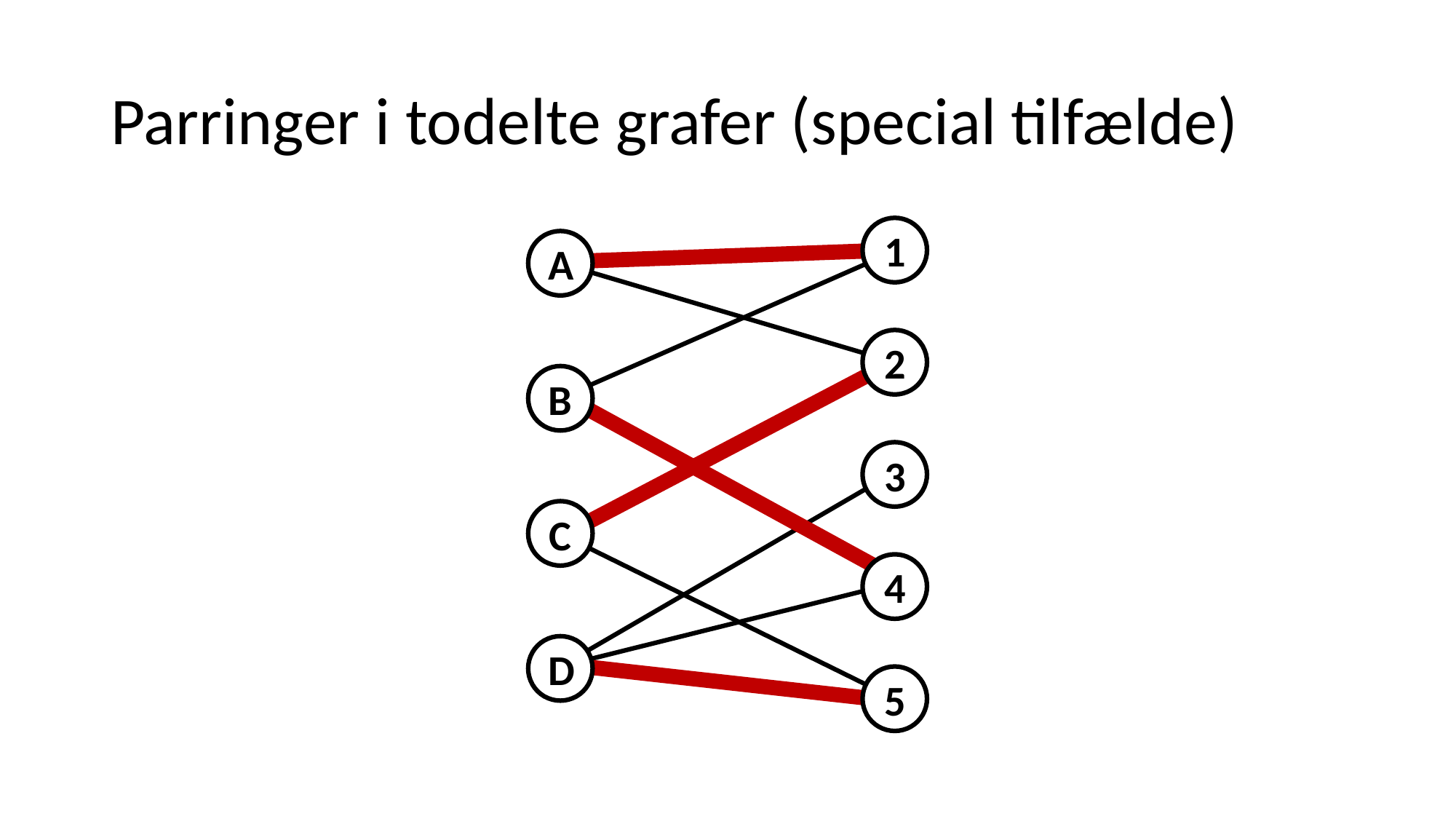

# Parringer i todelte grafer (special tilfælde)
1
A
2
B
3
C
4
D
5